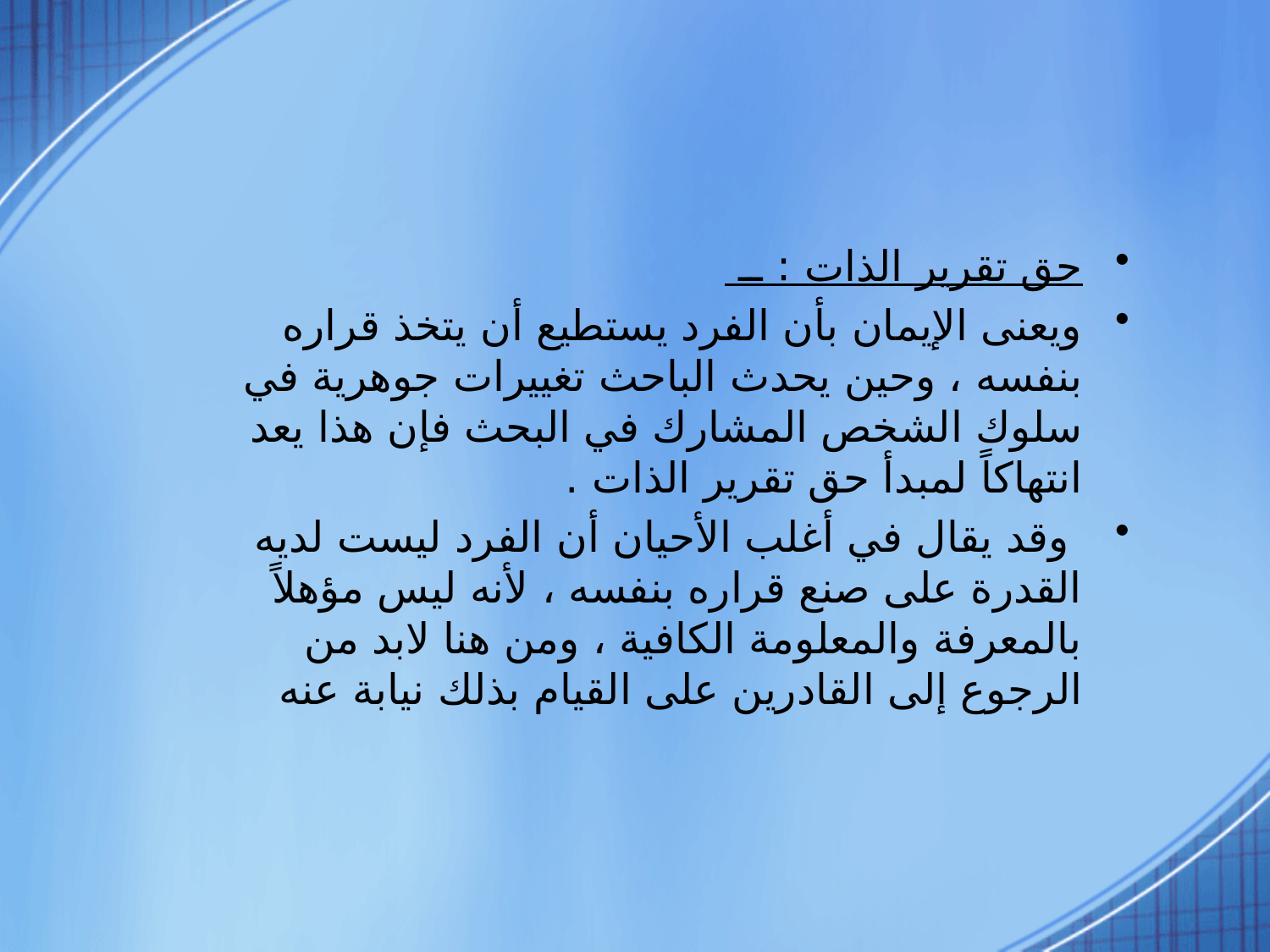

حق تقرير الذات : ــ
ويعنى الإيمان بأن الفرد يستطيع أن يتخذ قراره بنفسه ، وحين يحدث الباحث تغييرات جوهرية في سلوك الشخص المشارك في البحث فإن هذا يعد انتهاكاً لمبدأ حق تقرير الذات .
 وقد يقال في أغلب الأحيان أن الفرد ليست لديه القدرة على صنع قراره بنفسه ، لأنه ليس مؤهلاً بالمعرفة والمعلومة الكافية ، ومن هنا لابد من الرجوع إلى القادرين على القيام بذلك نيابة عنه